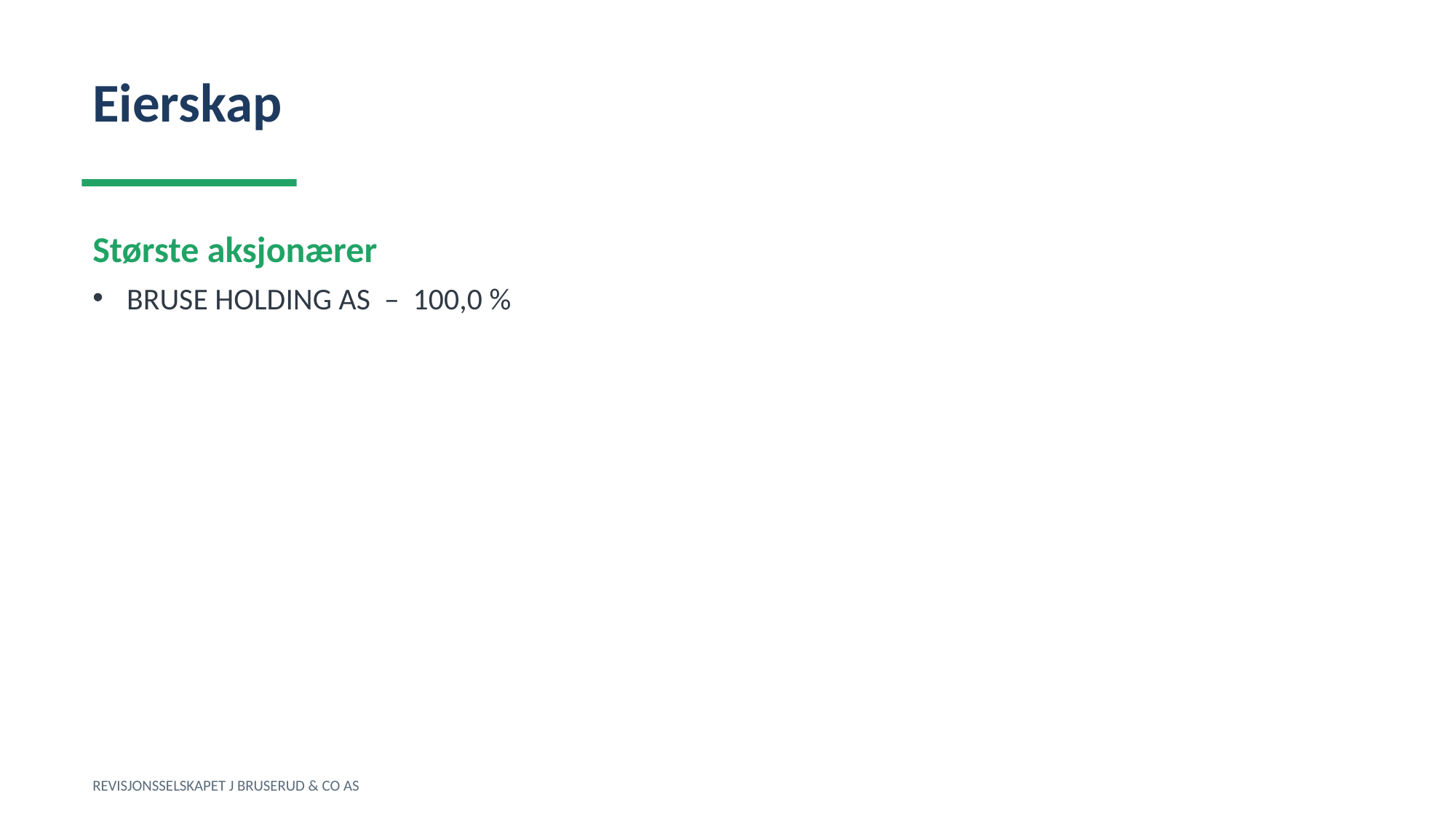

Eierskap

Største aksjonærer
BRUSE HOLDING AS  –  100,0 %
REVISJONSSELSKAPET J BRUSERUD & CO AS